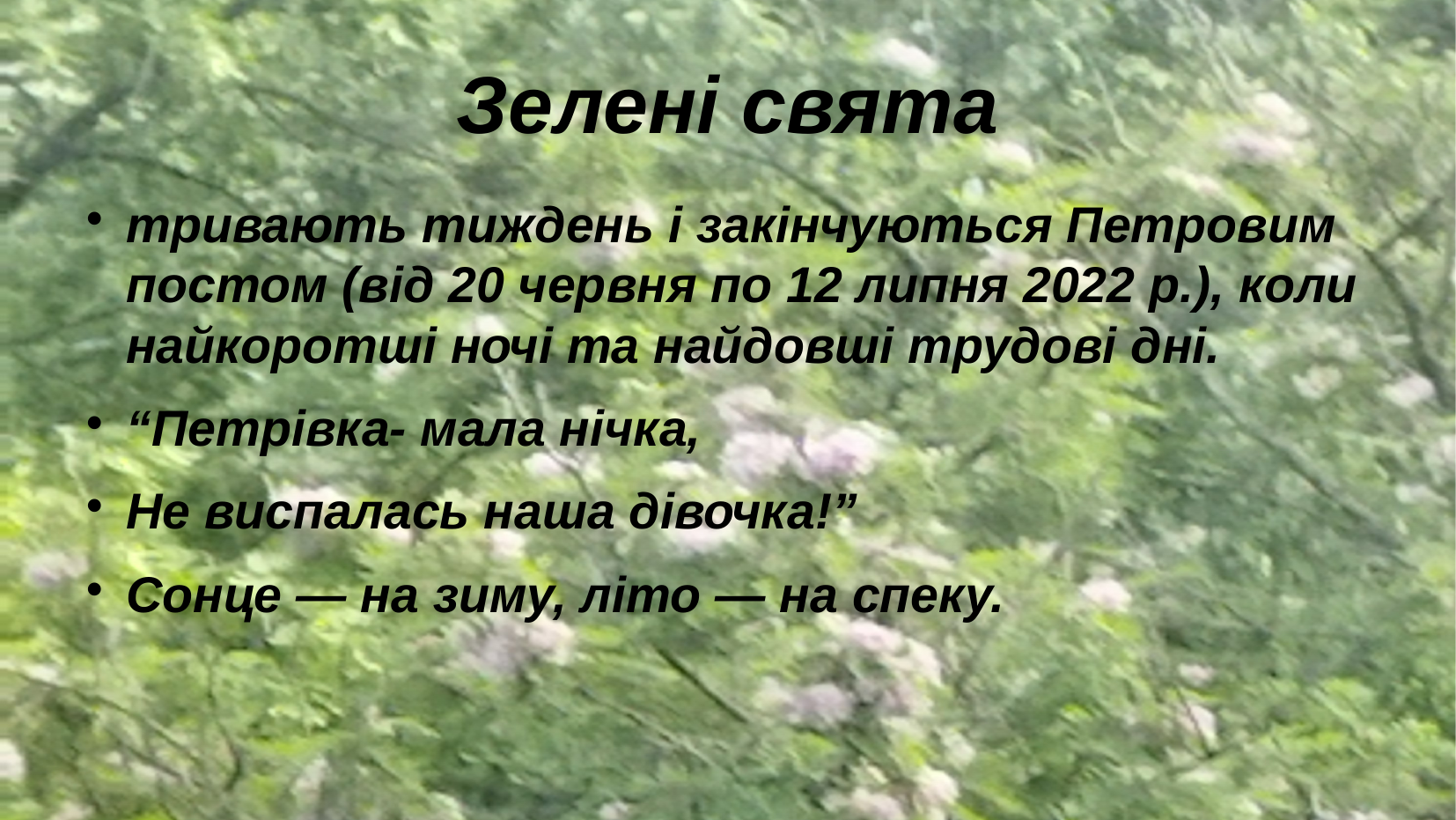

Зелені свята
тривають тиждень і закінчуються Петровим постом (від 20 червня по 12 липня 2022 р.), коли найкоротші ночі та найдовші трудові дні.
“Петрівка- мала нічка,
Не виспалась наша дівочка!”
Сонце — на зиму, літо — на спеку.